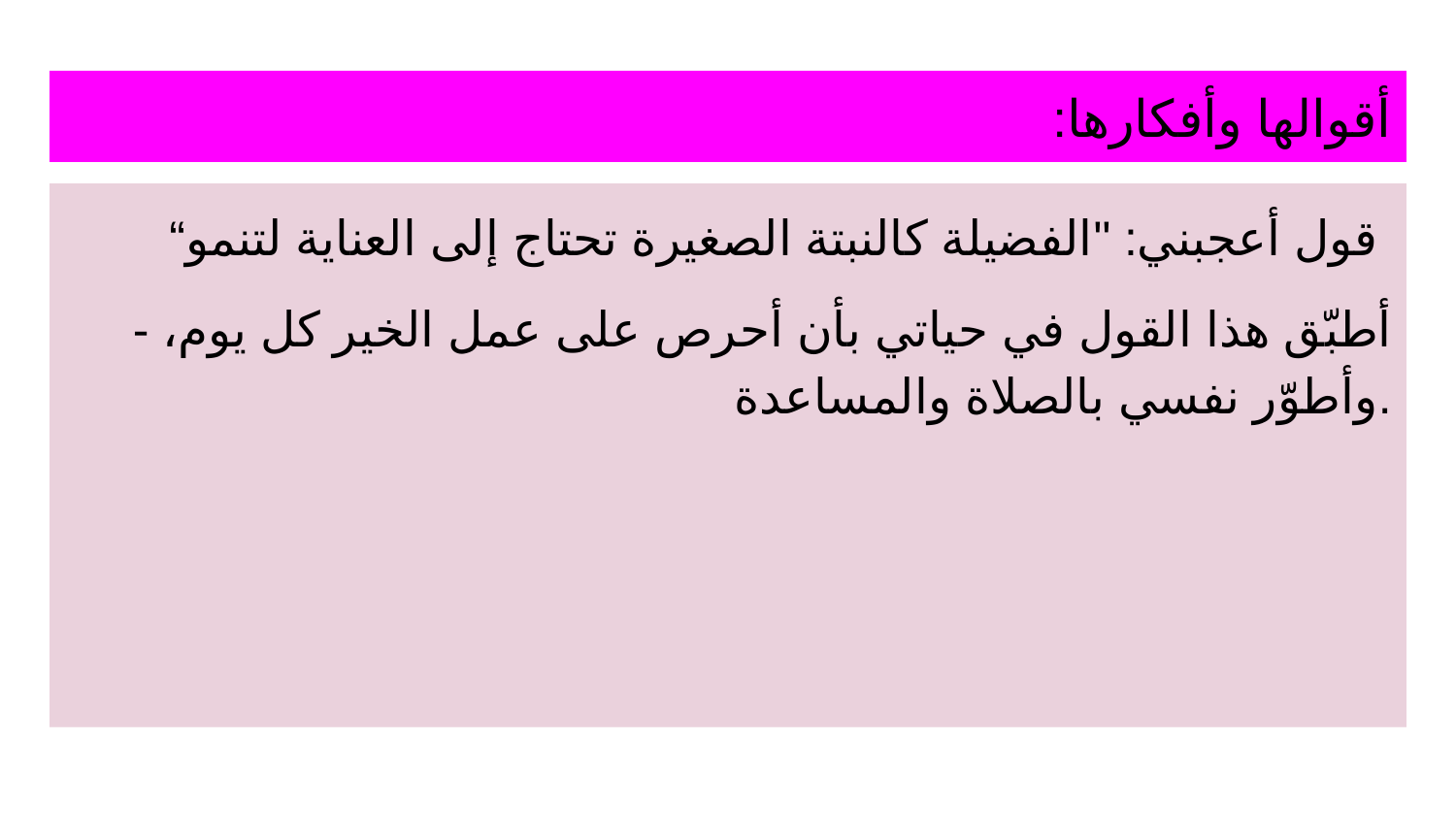

# أقوالها وأفكارها:
“قول أعجبني: "الفضيلة كالنبتة الصغيرة تحتاج إلى العناية لتنمو
- أطبّق هذا القول في حياتي بأن أحرص على عمل الخير كل يوم، وأطوّر نفسي بالصلاة والمساعدة.